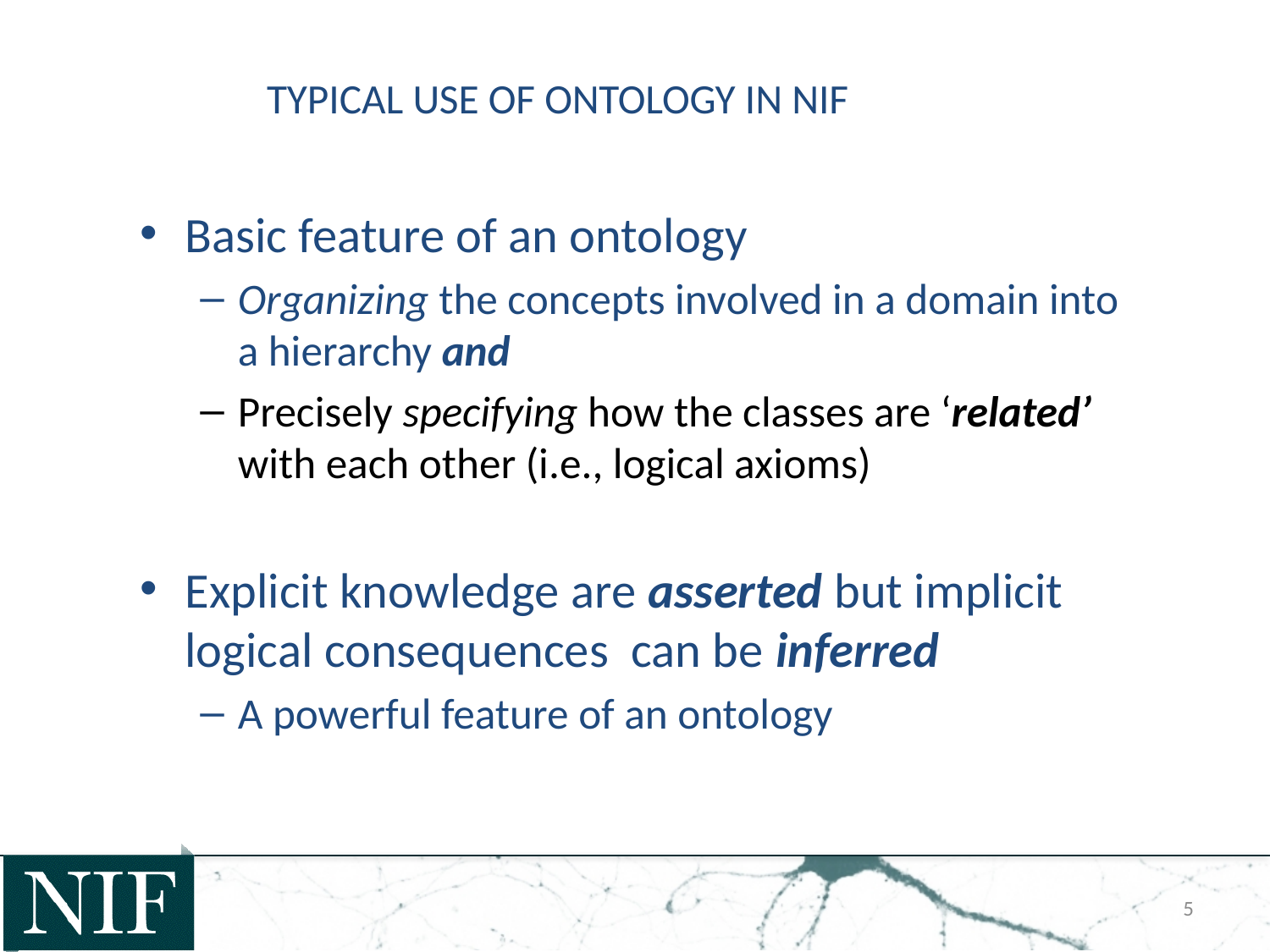

# Typical Use of Ontology in NIF

Basic feature of an ontology
Organizing the concepts involved in a domain into a hierarchy and
Precisely specifying how the classes are ‘related’ with each other (i.e., logical axioms)

Explicit knowledge are asserted but implicit logical consequences  can be inferred
A powerful feature of an ontology

5